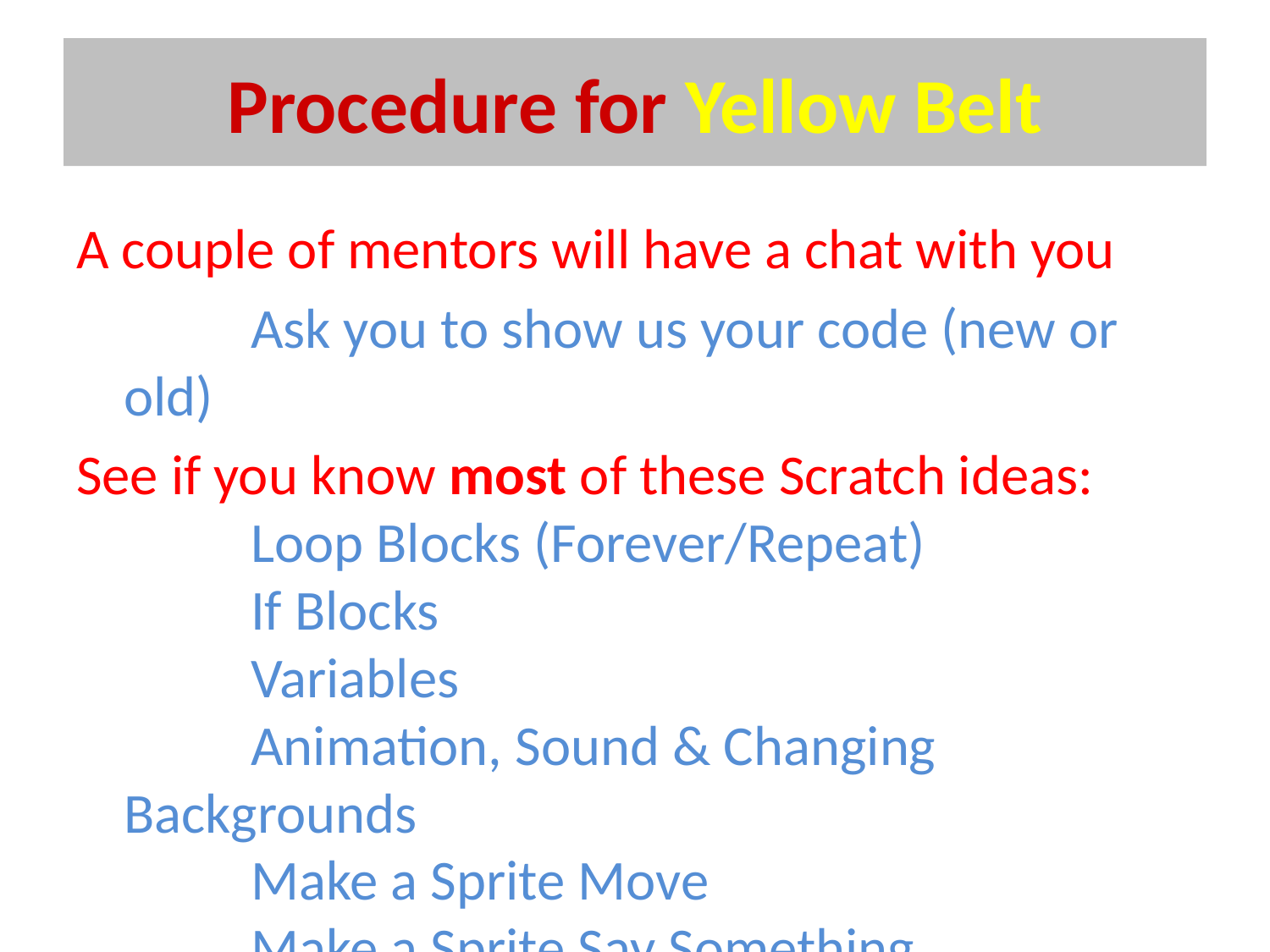

# Procedure for Yellow Belt
A couple of mentors will have a chat with you
		Ask you to show us your code (new or old)
See if you know most of these Scratch ideas:
	Loop Blocks (Forever/Repeat)
	If Blocks
	Variables
	Animation, Sound & Changing Backgrounds
	Make a Sprite Move
	Make a Sprite Say Something
	Use Broadcasts